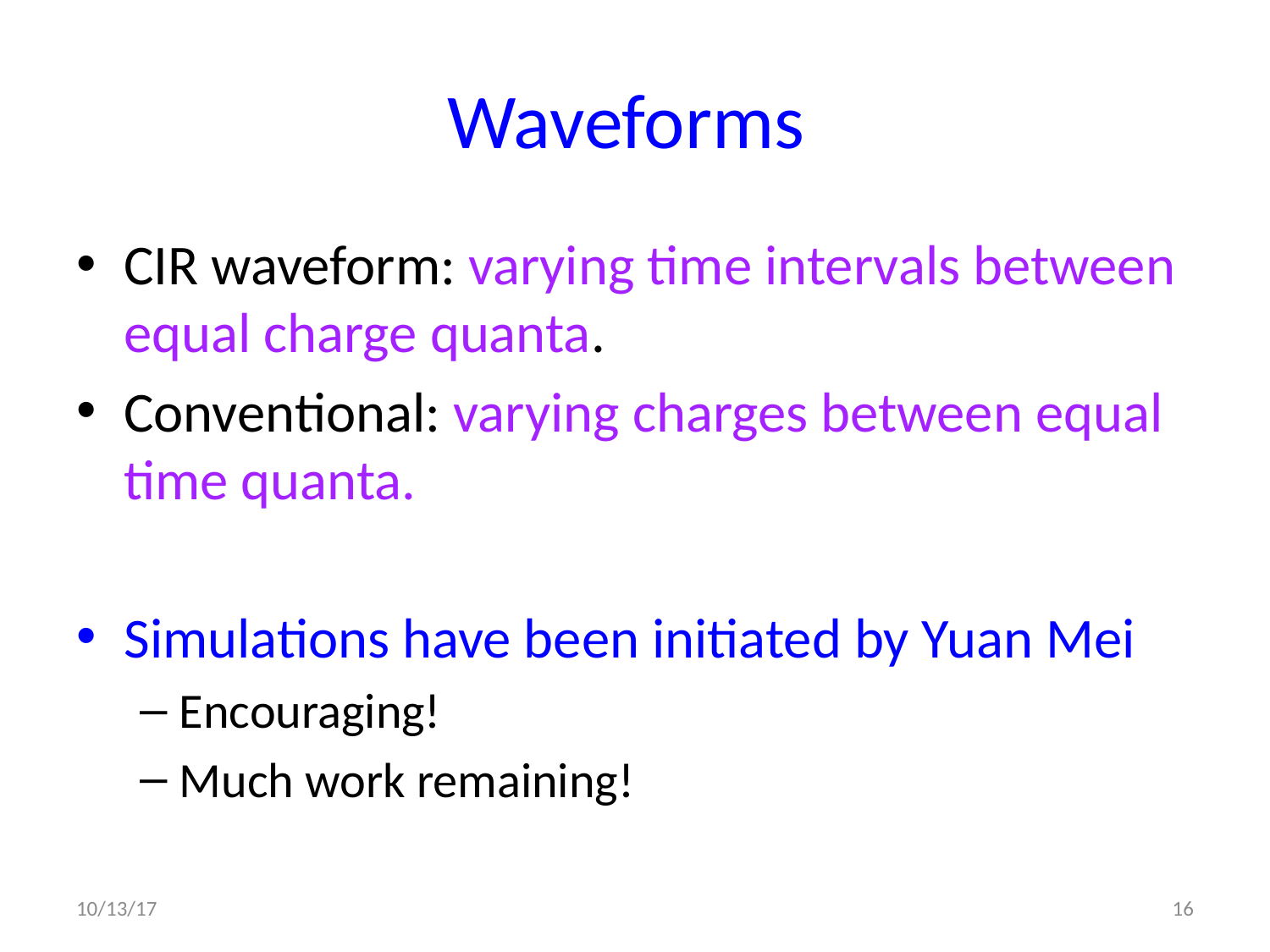

# Waveforms
CIR waveform: varying time intervals between equal charge quanta.
Conventional: varying charges between equal time quanta.

Simulations have been initiated by Yuan Mei
Encouraging!
Much work remaining!

10/13/17
16